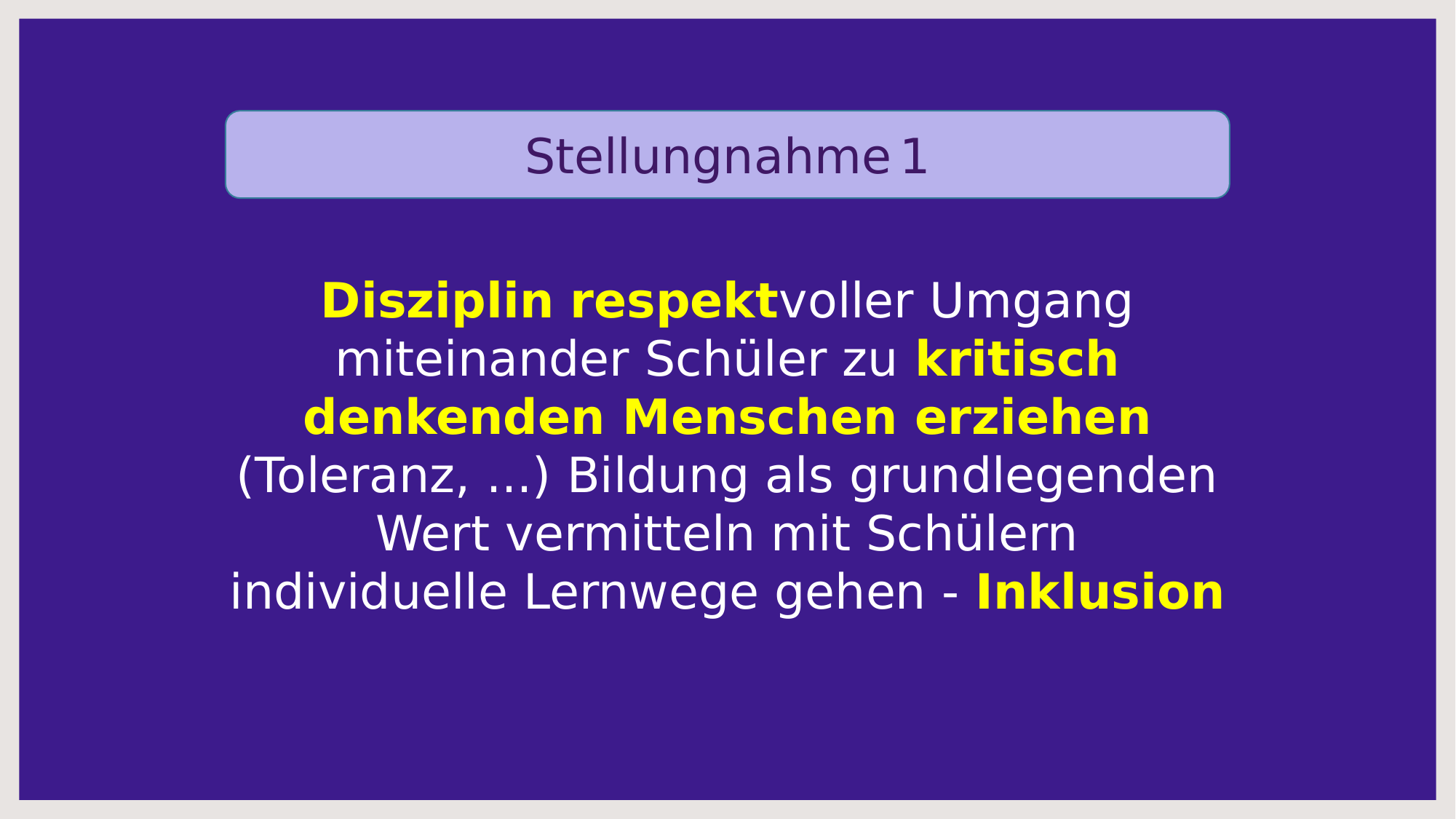

Stellungnahme 1
Disziplin respektvoller Umgang miteinander Schüler zu kritisch denkenden Menschen erziehen (Toleranz, ...) Bildung als grundlegenden Wert vermitteln mit Schülern individuelle Lernwege gehen - Inklusion